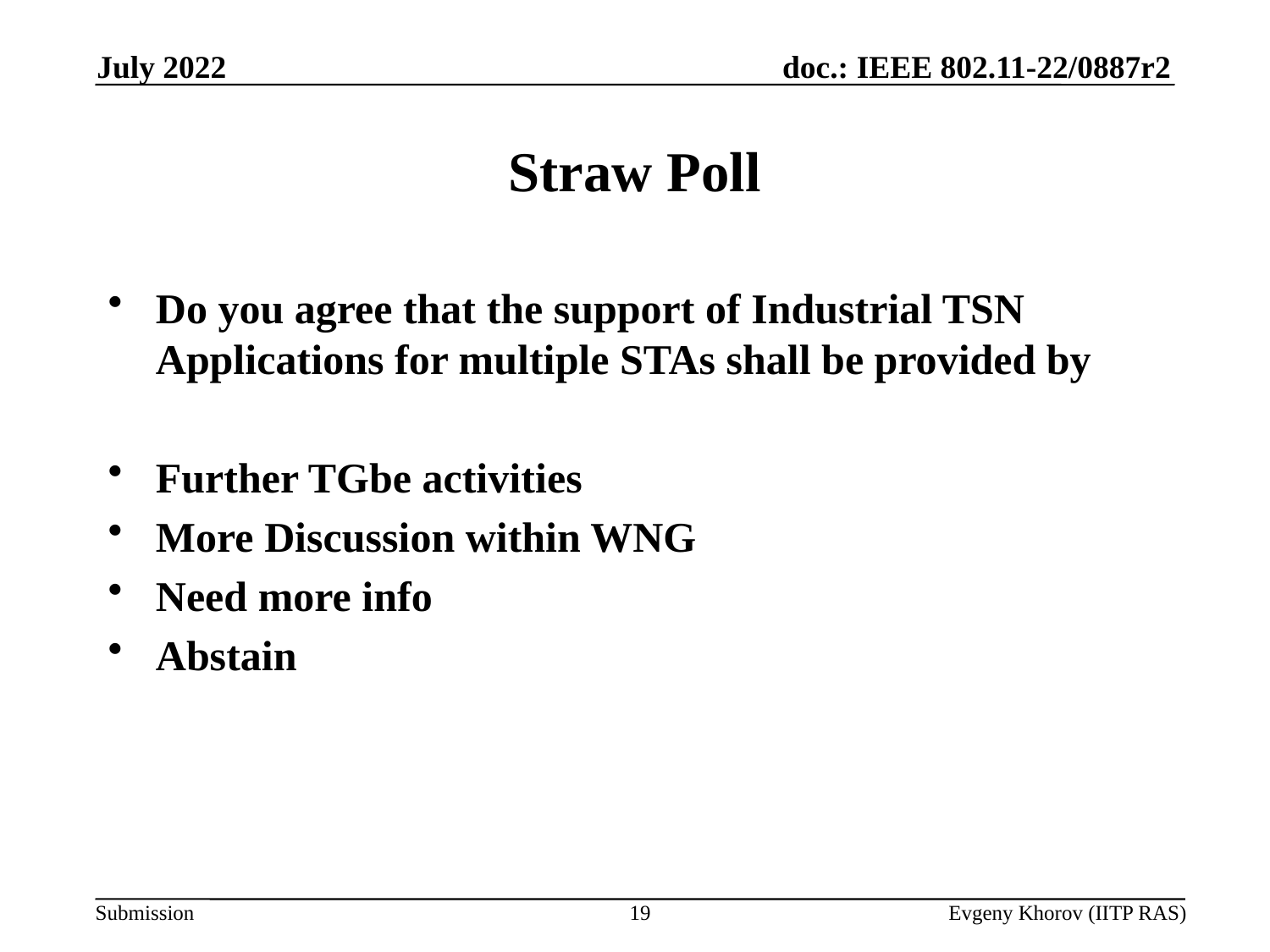

July 2022
# Straw Poll
Do you agree that the support of Industrial TSN  Applications for multiple STAs shall be provided by

Further TGbe activities
More Discussion within WNG
Need more info
Abstain
19
Evgeny Khorov (IITP RAS)